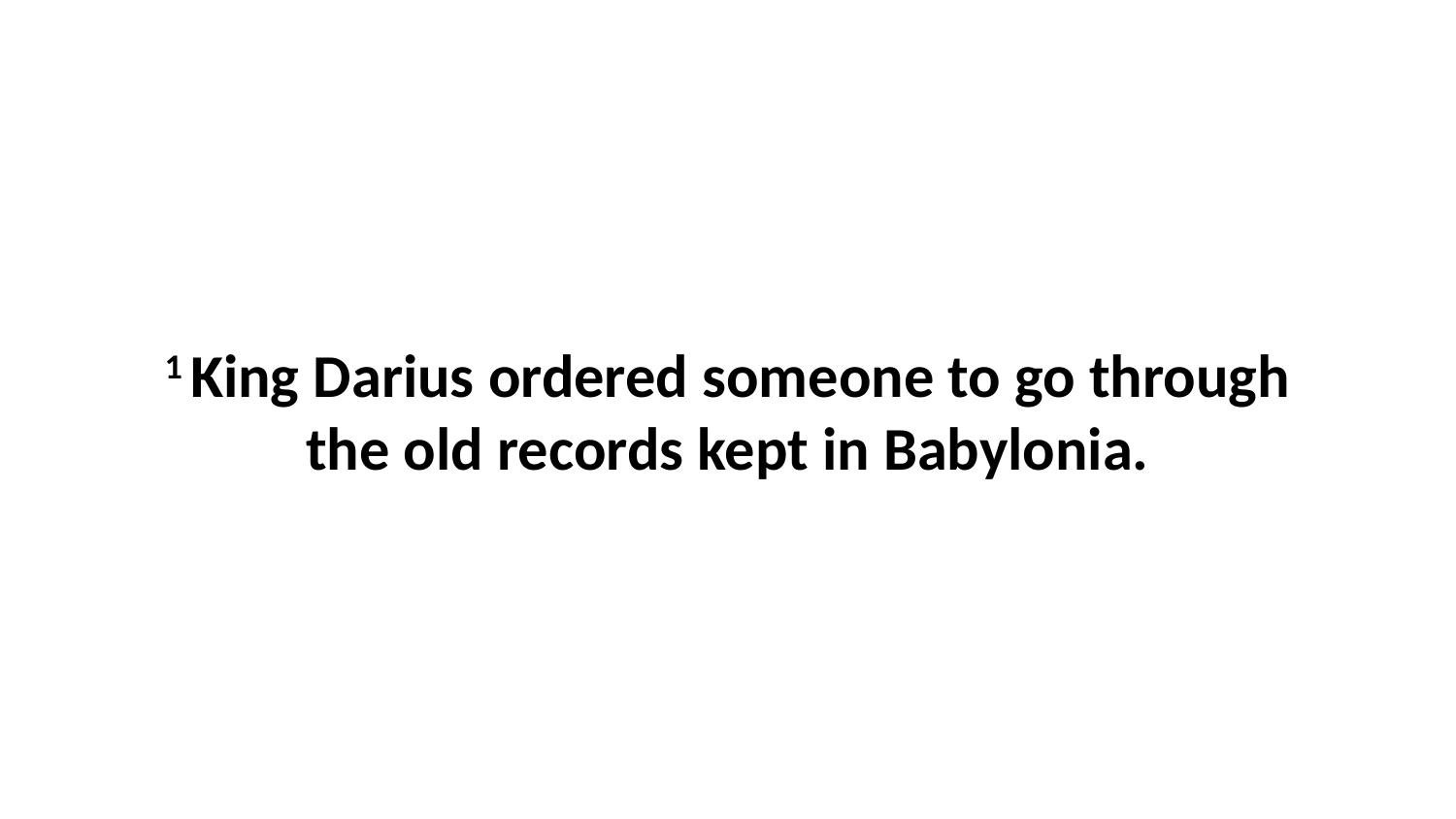

1 King Darius ordered someone to go through the old records kept in Babylonia.